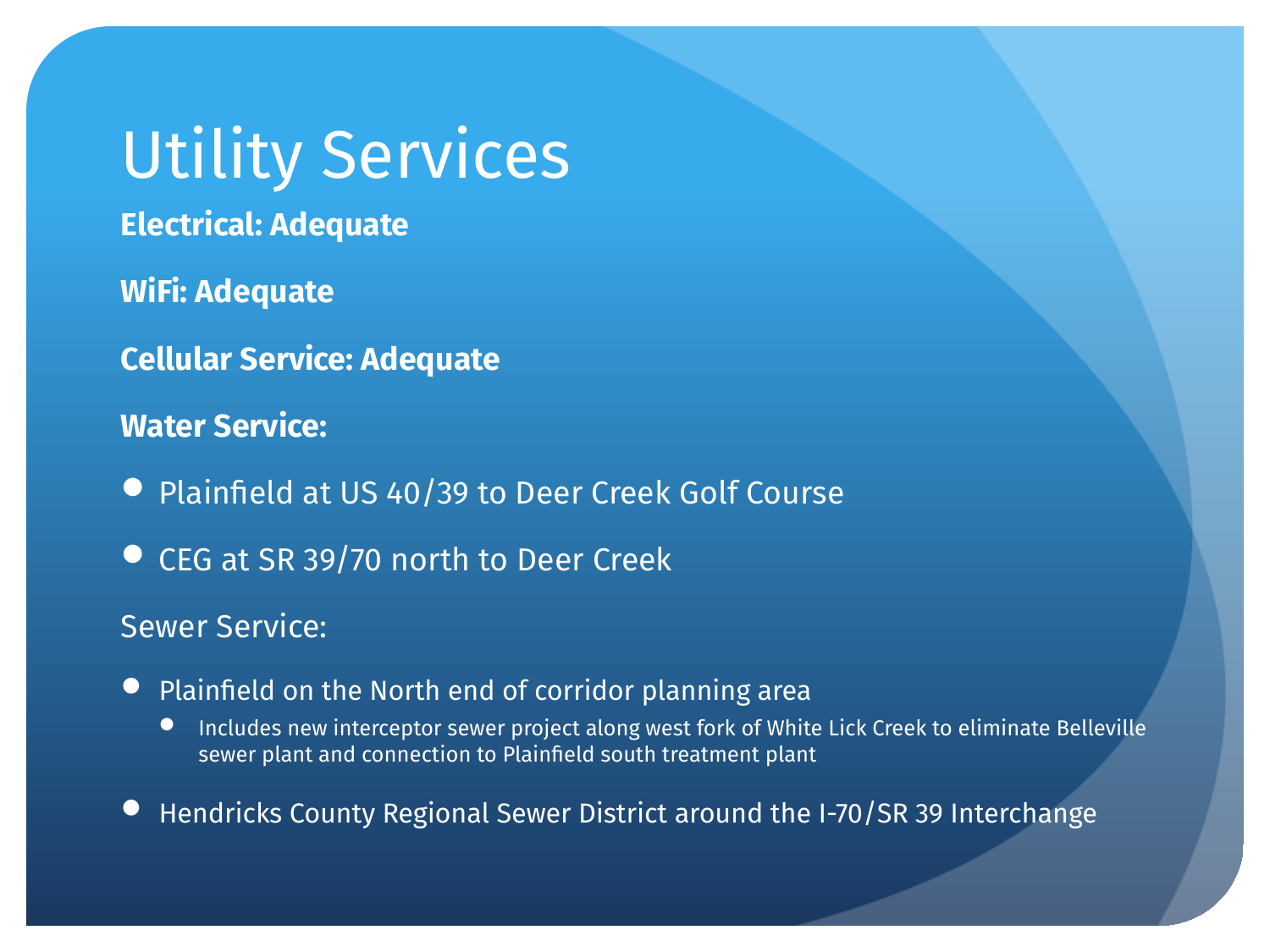

# Utility Services
Electrical: Adequate
WiFi: Adequate
Cellular Service: Adequate
Water Service:
Plainfield at US 40/39 to Deer Creek Golf Course
CEG at SR 39/70 north to Deer Creek
Sewer Service:
Plainfield on the North end of corridor planning area
Includes new interceptor sewer project along west fork of White Lick Creek to eliminate Belleville sewer plant and connection to Plainfield south treatment plant
Hendricks County Regional Sewer District around the I-70/SR 39 Interchange